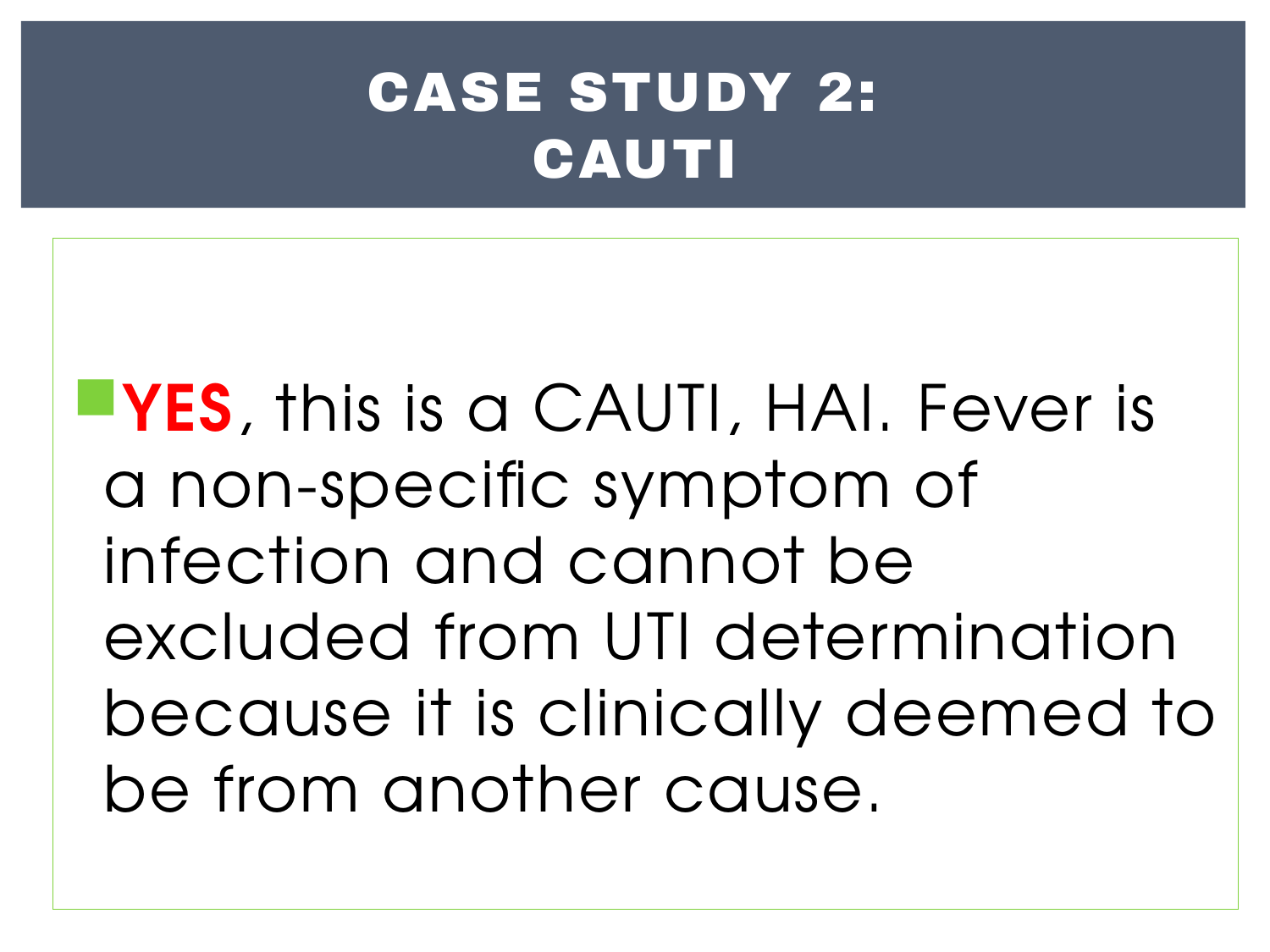

# Case study 2: cauti

YES, this is a CAUTI, HAI. Fever is a non-specific symptom of infection and cannot be excluded from UTI determination because it is clinically deemed to be from another cause.